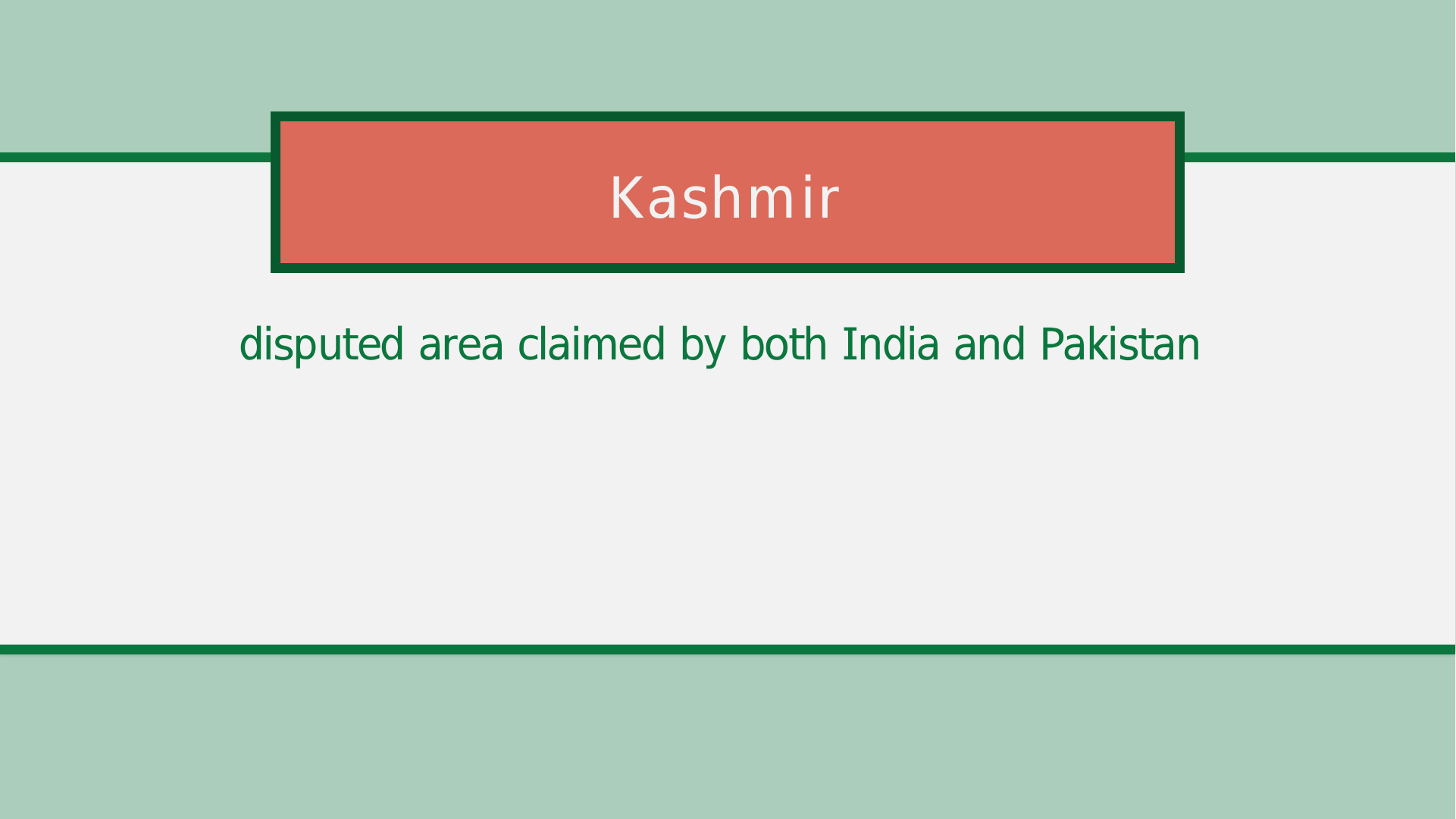

# Kashmir
disputed area claimed by both India and Pakistan